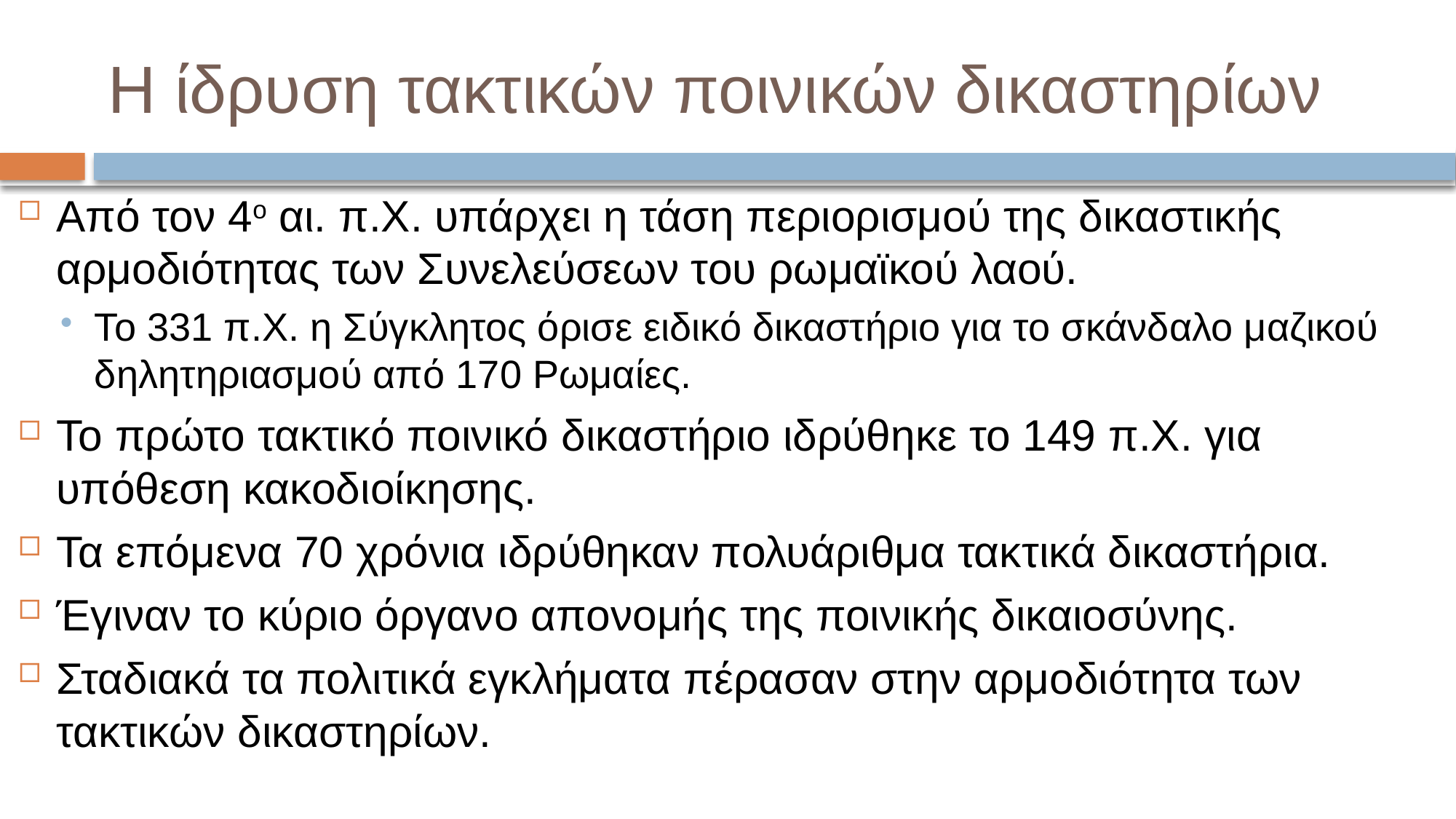

# Η ίδρυση τακτικών ποινικών δικαστηρίων
Από τον 4ο αι. π.Χ. υπάρχει η τάση περιορισμού της δικαστικής αρμοδιότητας των Συνελεύσεων του ρωμαϊκού λαού.
Το 331 π.Χ. η Σύγκλητος όρισε ειδικό δικαστήριο για το σκάνδαλο μαζικού δηλητηριασμού από 170 Ρωμαίες.
Το πρώτο τακτικό ποινικό δικαστήριο ιδρύθηκε το 149 π.Χ. για υπόθεση κακοδιοίκησης.
Τα επόμενα 70 χρόνια ιδρύθηκαν πολυάριθμα τακτικά δικαστήρια.
Έγιναν το κύριο όργανο απονομής της ποινικής δικαιοσύνης.
Σταδιακά τα πολιτικά εγκλήματα πέρασαν στην αρμοδιότητα των τακτικών δικαστηρίων.